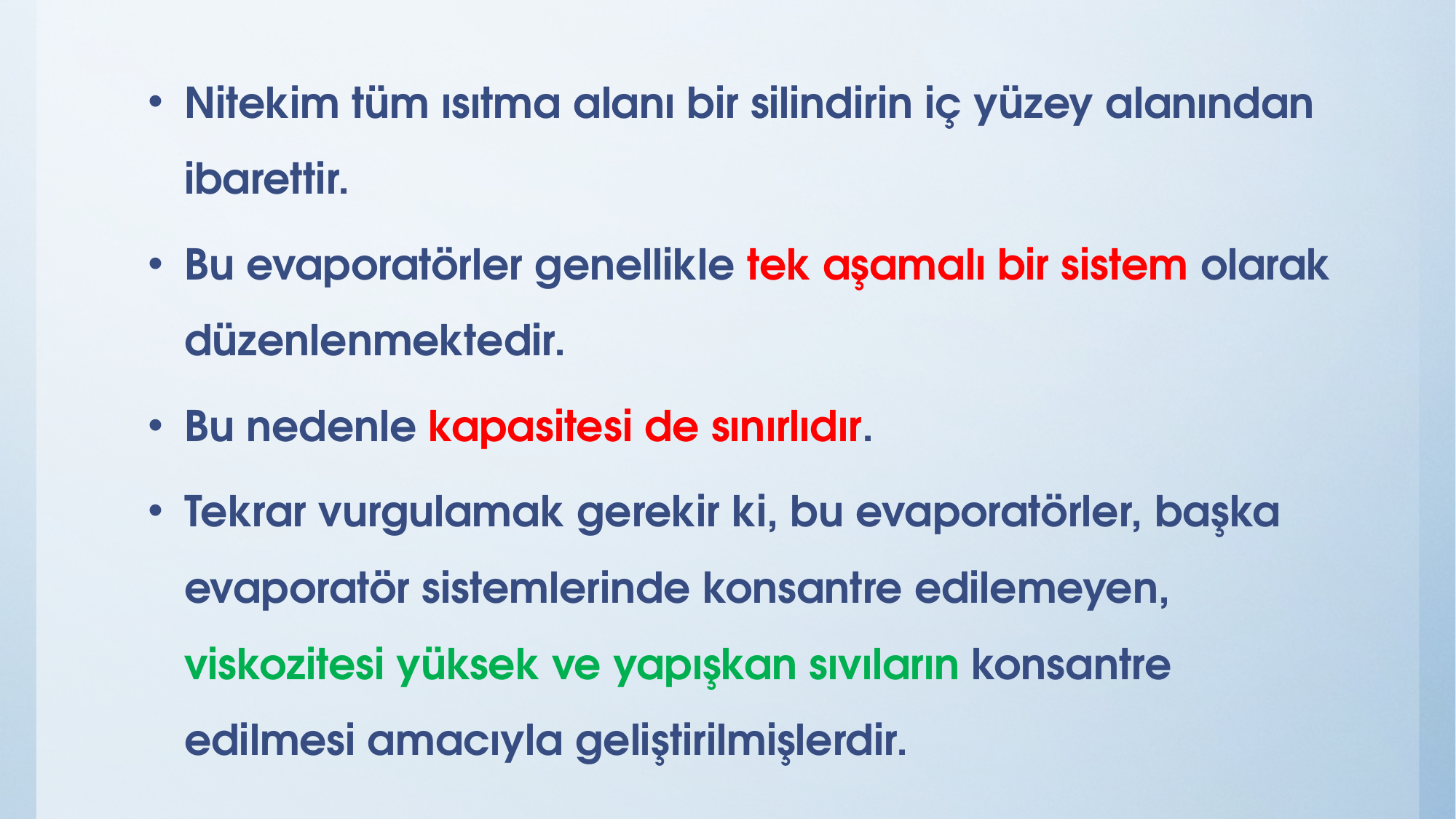

Nitekim tüm ısıtma alanı bir silindirin iç yüzey alanından ibarettir.
Bu evaporatörler genellikle tek aşamalı bir sistem olarak düzenlenmektedir.
Bu nedenle kapasitesi de sınırlıdır.
Tekrar vurgulamak gerekir ki, bu evaporatörler, başka evaporatör sistemlerinde konsantre edilemeyen, viskozitesi yüksek ve yapışkan sıvıların konsantre edilmesi amacıyla geliştirilmişlerdir.